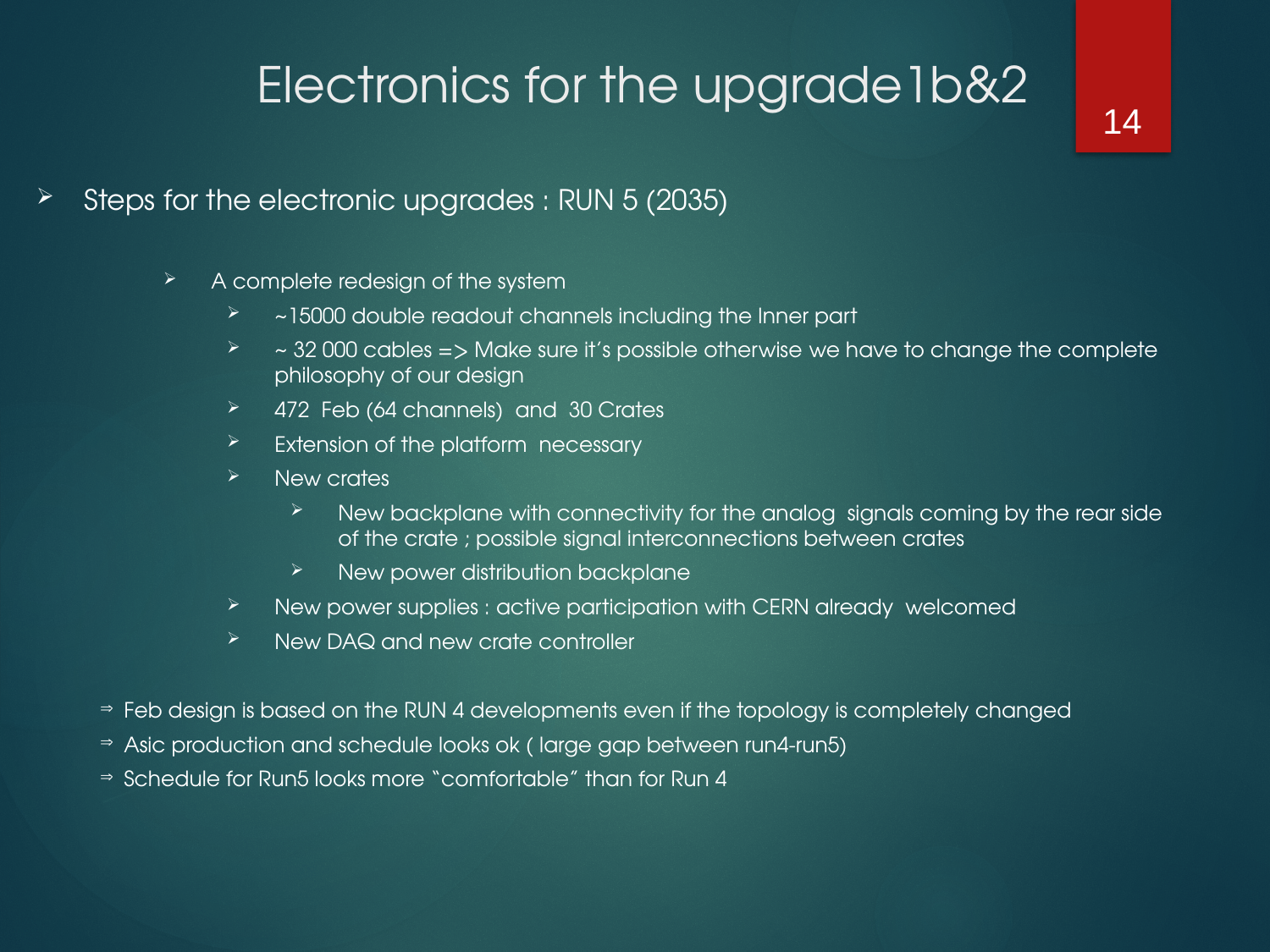

Electronics for the upgrade1b&2
14
 Steps for the electronic upgrades : RUN 5 (2035)

A complete redesign of the system
~15000 double readout channels including the Inner part
~ 32 000 cables => Make sure it’s possible otherwise we have to change the complete philosophy of our design
472  Feb (64 channels)  and  30 Crates
Extension of the platform  necessary
New crates
New backplane with connectivity for the analog  signals coming by the rear side of the crate ; possible signal interconnections between crates
New power distribution backplane
New power supplies : active participation with CERN already  welcomed
New DAQ and new crate controller

Feb design is based on the RUN 4 developments even if the topology is completely changed
Asic production and schedule looks ok ( large gap between run4-run5)
Schedule for Run5 looks more “comfortable” than for Run 4